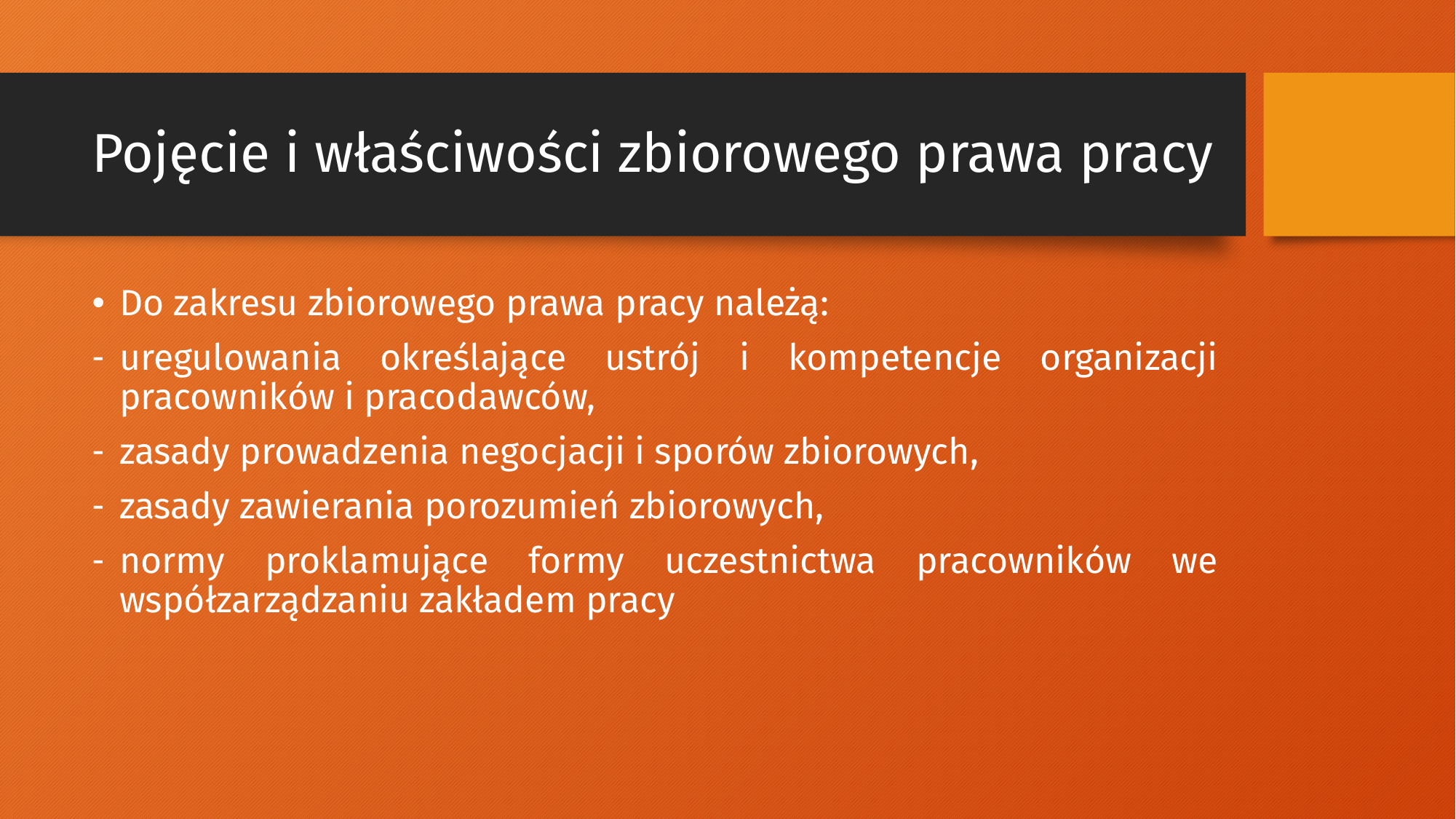

# Pojęcie i właściwości zbiorowego prawa pracy
Do zakresu zbiorowego prawa pracy należą:
uregulowania określające ustrój i kompetencje organizacji pracowników i pracodawców,
zasady prowadzenia negocjacji i sporów zbiorowych,
zasady zawierania porozumień zbiorowych,
normy proklamujące formy uczestnictwa pracowników we współzarządzaniu zakładem pracy